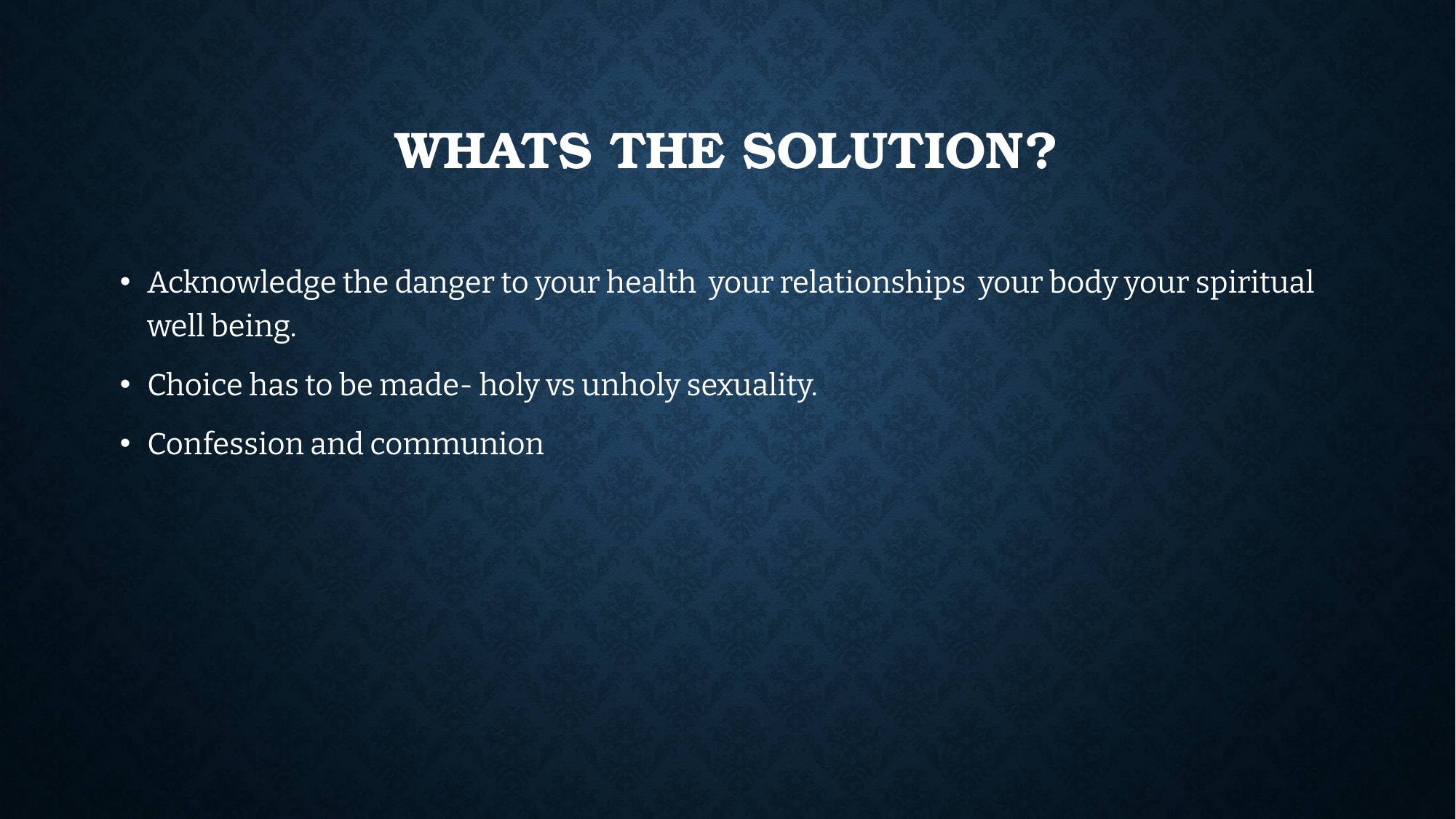

# Whats the solution?
Acknowledge the danger to your health  your relationships  your body your spiritual well being.
Choice has to be made- holy vs unholy sexuality.
Confession and communion